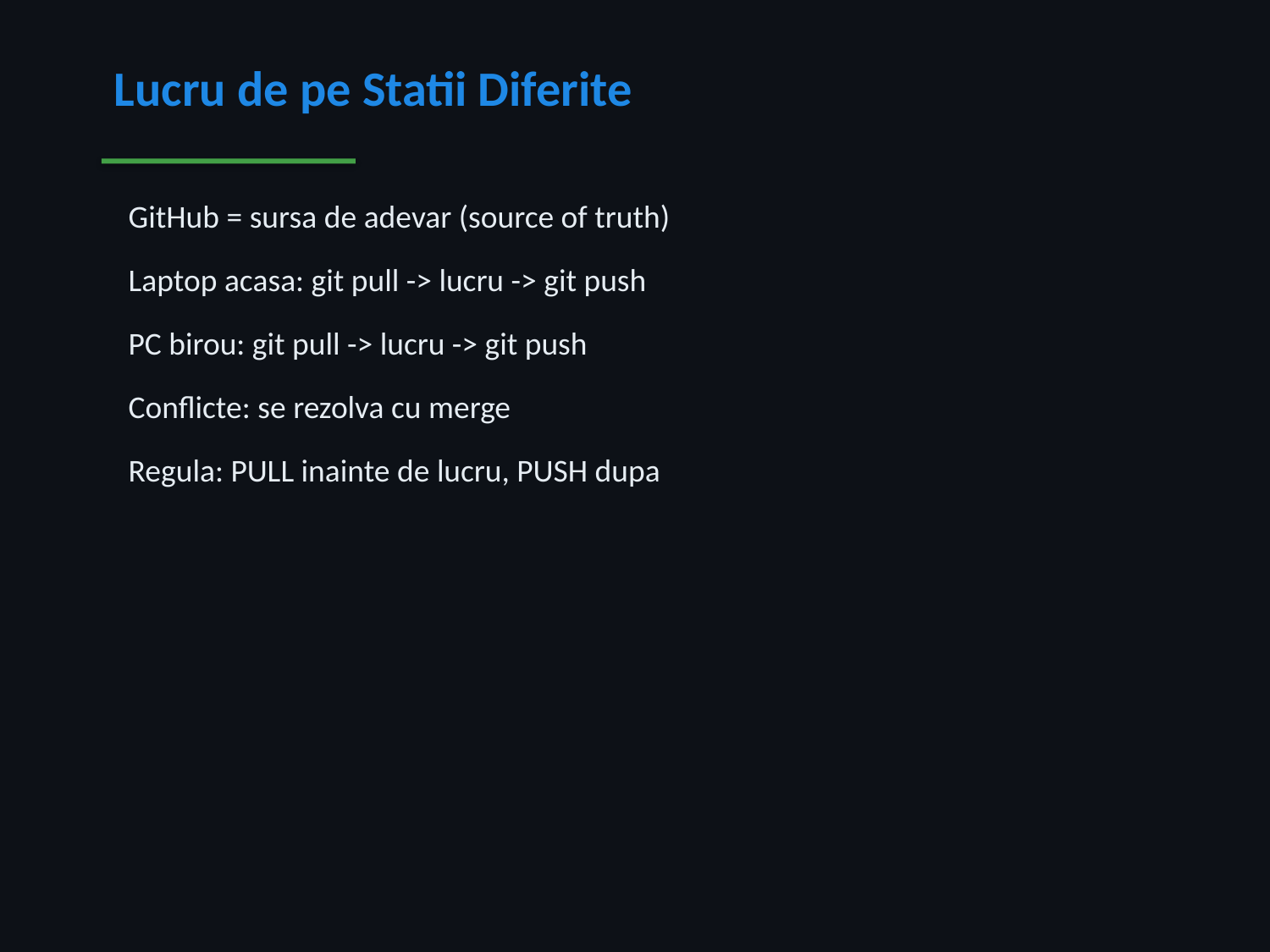

Lucru de pe Statii Diferite

  GitHub = sursa de adevar (source of truth)
  Laptop acasa: git pull -> lucru -> git push
  PC birou: git pull -> lucru -> git push
  Conflicte: se rezolva cu merge
  Regula: PULL inainte de lucru, PUSH dupa